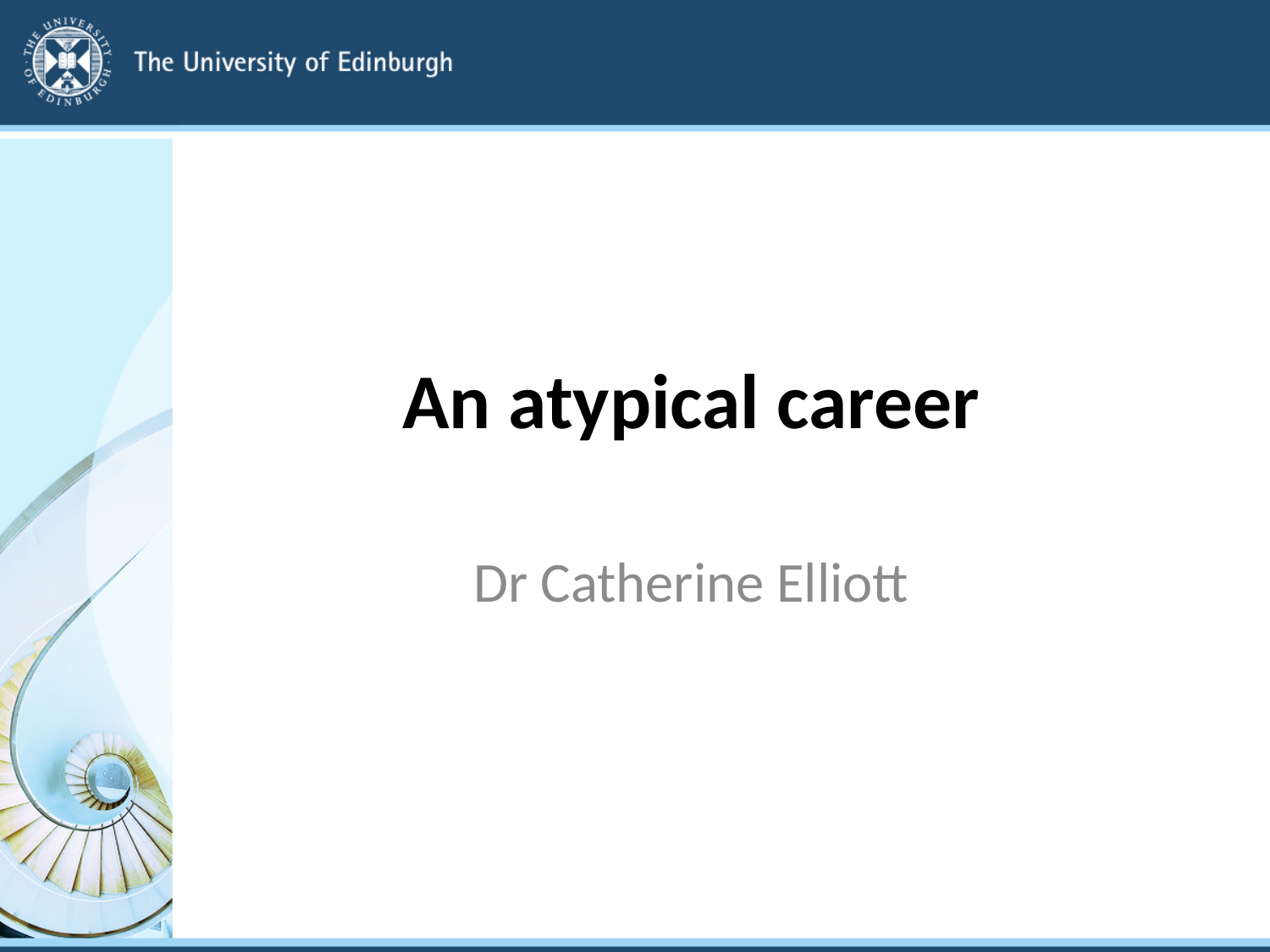

# An atypical career
Dr Catherine Elliott